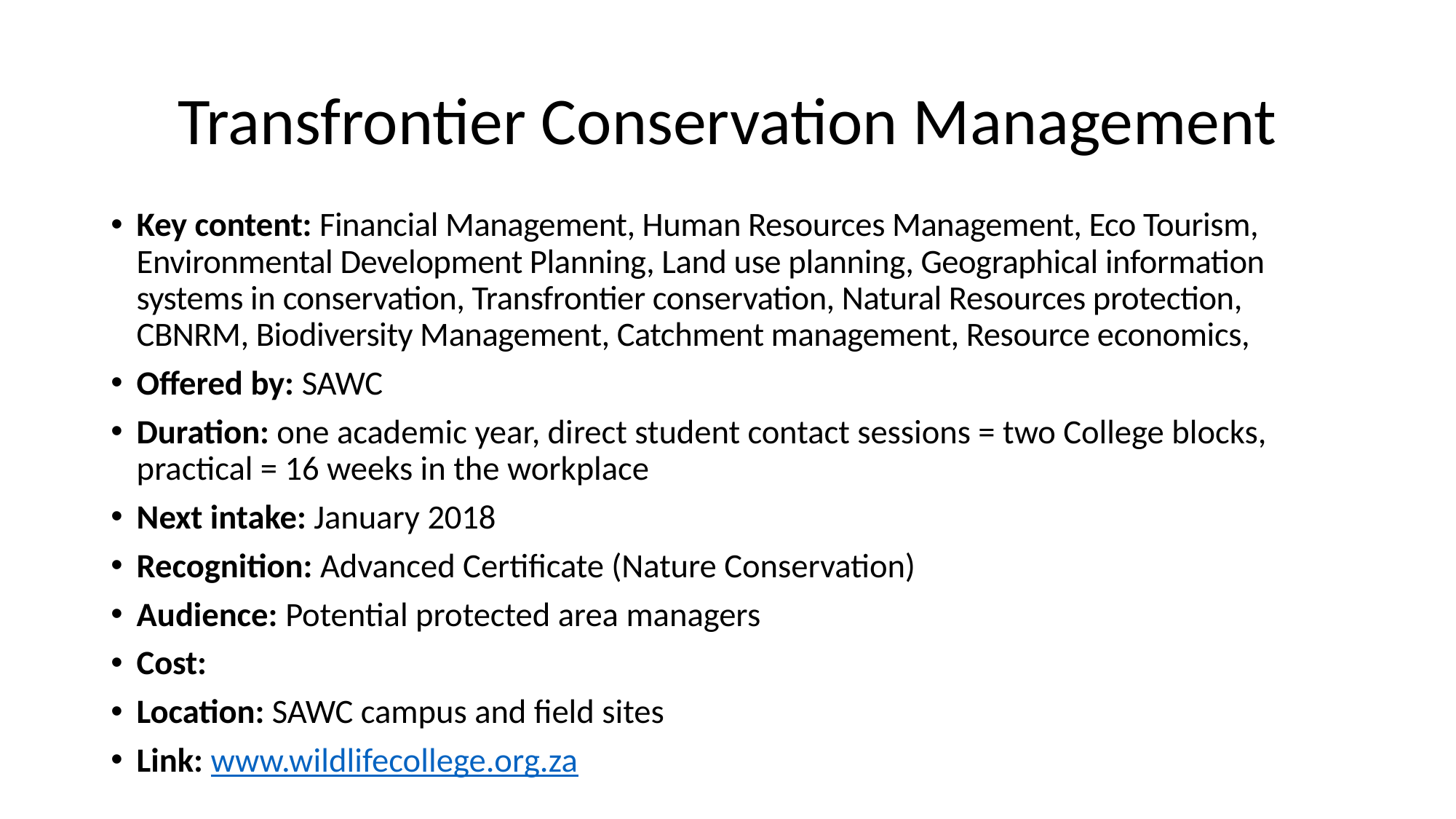

# Transfrontier Conservation Management
Key content: Financial Management, Human Resources Management, Eco Tourism, Environmental Development Planning, Land use planning, Geographical information systems in conservation, Transfrontier conservation, Natural Resources protection, CBNRM, Biodiversity Management, Catchment management, Resource economics,
Offered by: SAWC
Duration: one academic year, direct student contact sessions = two College blocks, practical = 16 weeks in the workplace
Next intake: January 2018
Recognition: Advanced Certificate (Nature Conservation)
Audience: Potential protected area managers
Cost:
Location: SAWC campus and field sites
Link: www.wildlifecollege.org.za